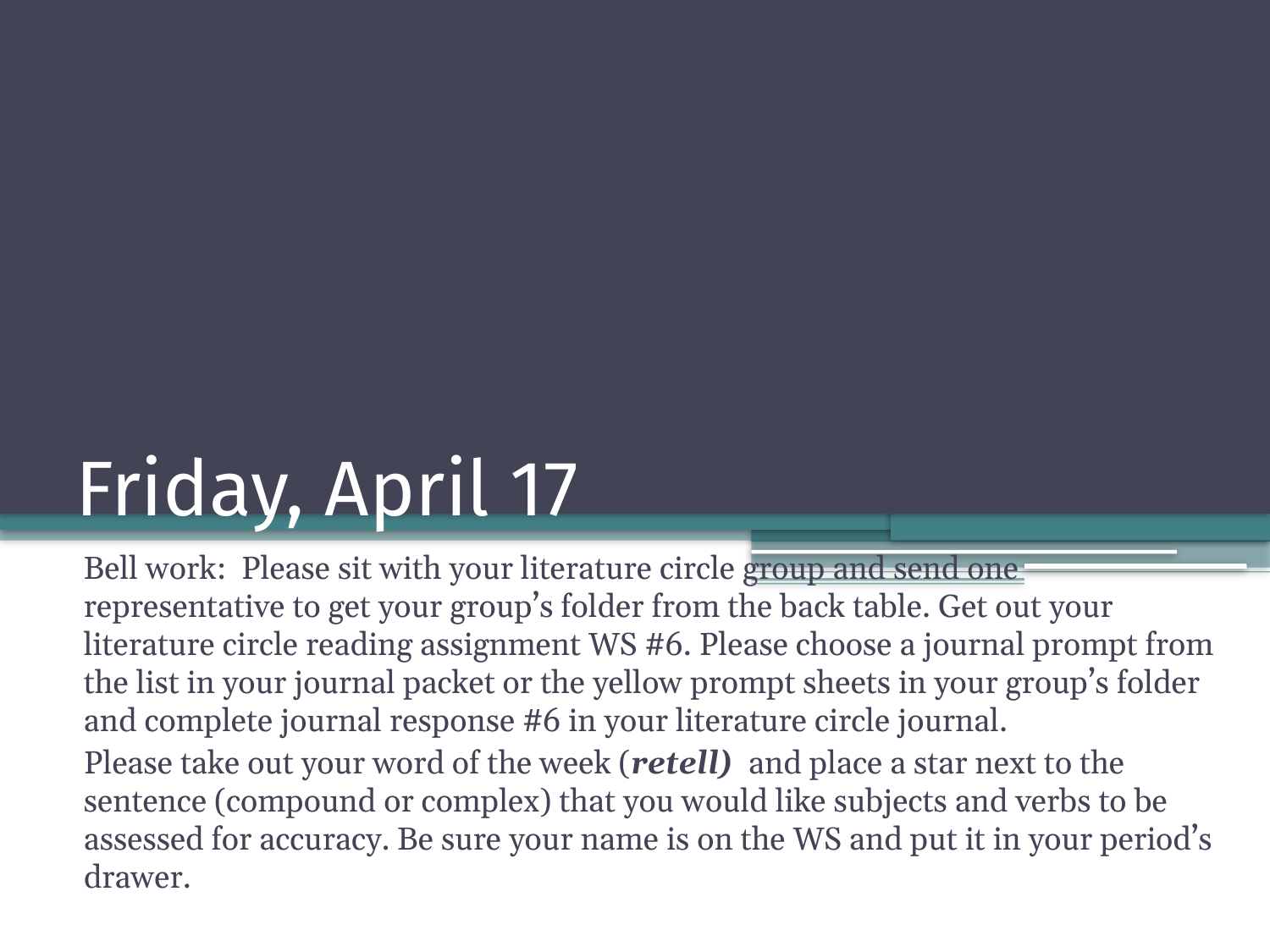

# Friday, April 17
Bell work:  Please sit with your literature circle group and send one representative to get your group’s folder from the back table. Get out your literature circle reading assignment WS #6. Please choose a journal prompt from the list in your journal packet or the yellow prompt sheets in your group’s folder and complete journal response #6 in your literature circle journal.
Please take out your word of the week (retell)  and place a star next to the sentence (compound or complex) that you would like subjects and verbs to be assessed for accuracy. Be sure your name is on the WS and put it in your period’s drawer.